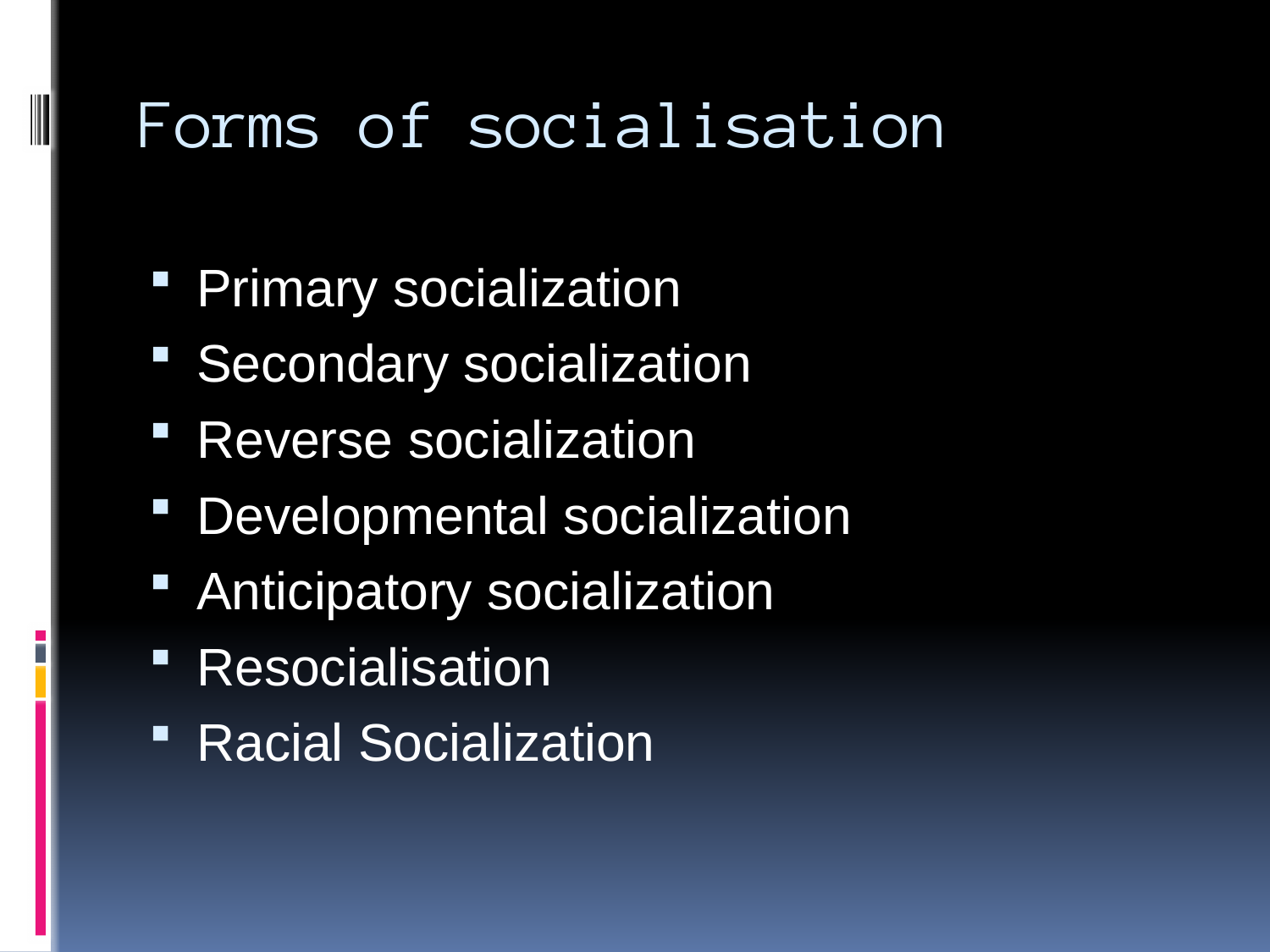

# Forms of socialisation
Primary socialization
Secondary socialization
Reverse socialization
Developmental socialization
Anticipatory socialization
Resocialisation
Racial Socialization